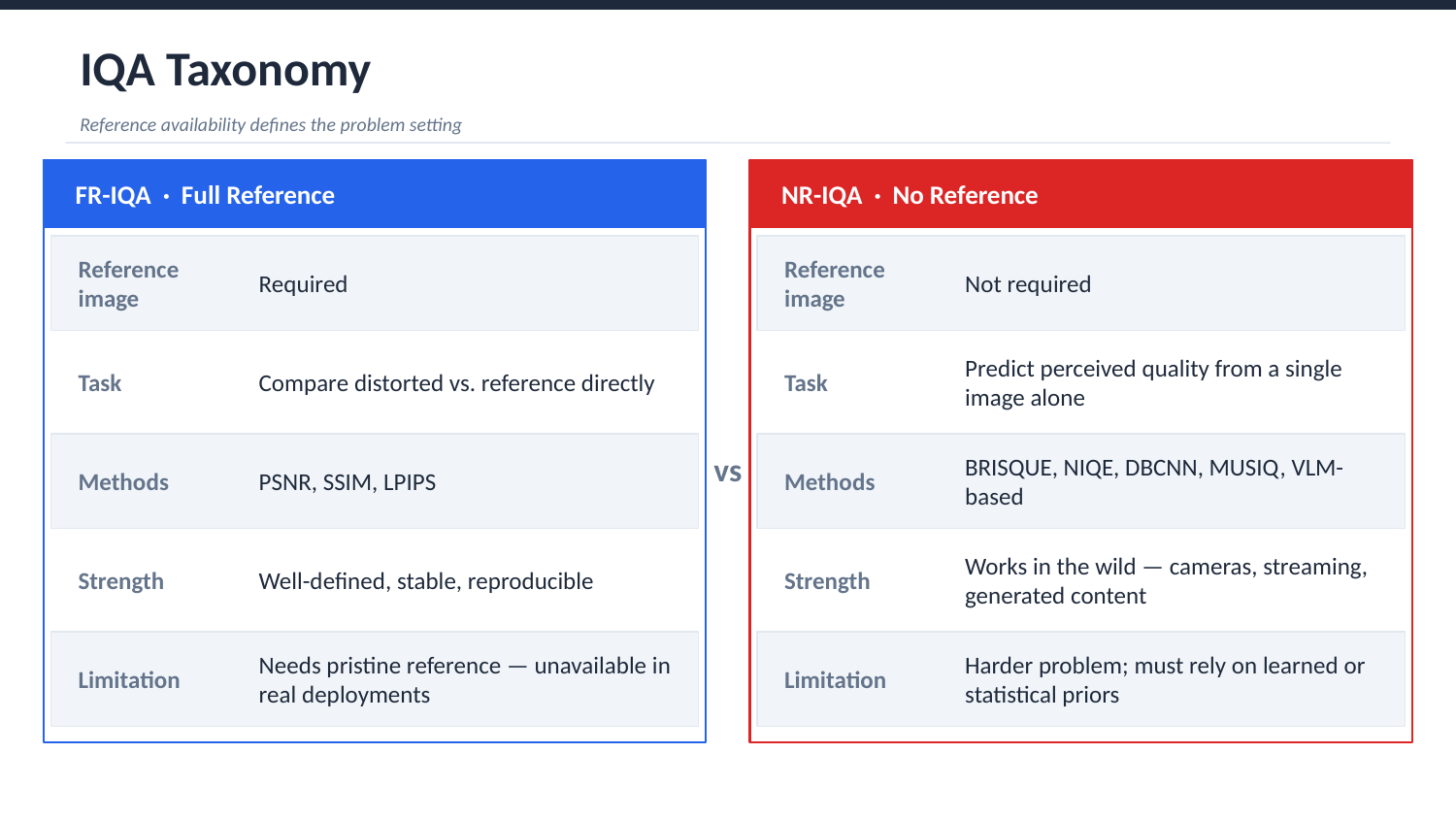

IQA Taxonomy
Reference availability defines the problem setting

FR-IQA  ·  Full Reference
NR-IQA  ·  No Reference

Reference image
Required
Reference image
Not required
Task
Compare distorted vs. reference directly
Task
Predict perceived quality from a single image alone

vs
Methods
PSNR, SSIM, LPIPS
Methods
BRISQUE, NIQE, DBCNN, MUSIQ, VLM-based
Strength
Well-defined, stable, reproducible
Strength
Works in the wild — cameras, streaming, generated content

Limitation
Needs pristine reference — unavailable in real deployments
Limitation
Harder problem; must rely on learned or statistical priors